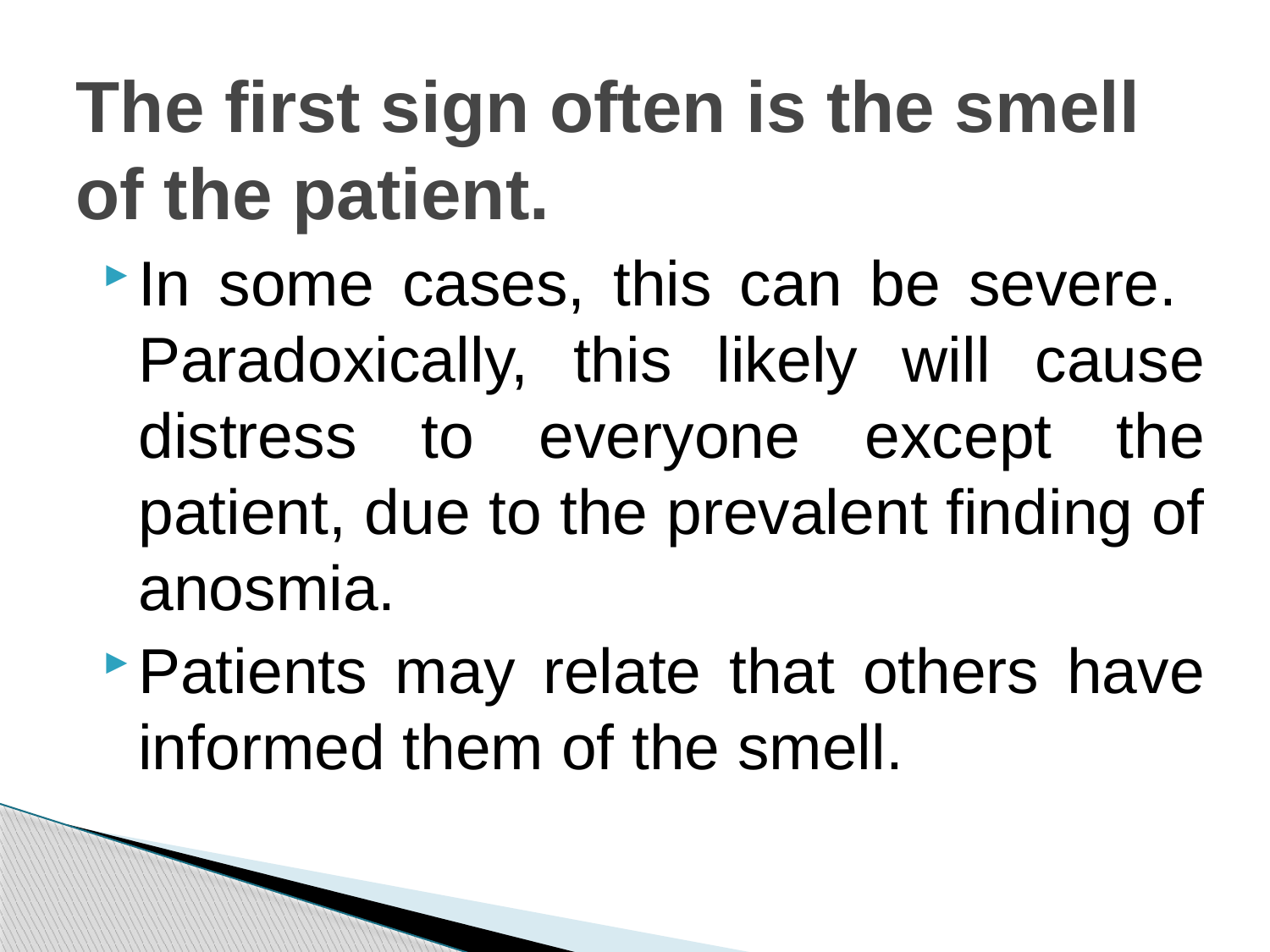

# The first sign often is the smell of the patient.
In some cases, this can be severe.  Paradoxically, this likely will cause distress to everyone except the patient, due to the prevalent finding of anosmia.
Patients may relate that others have informed them of the smell.